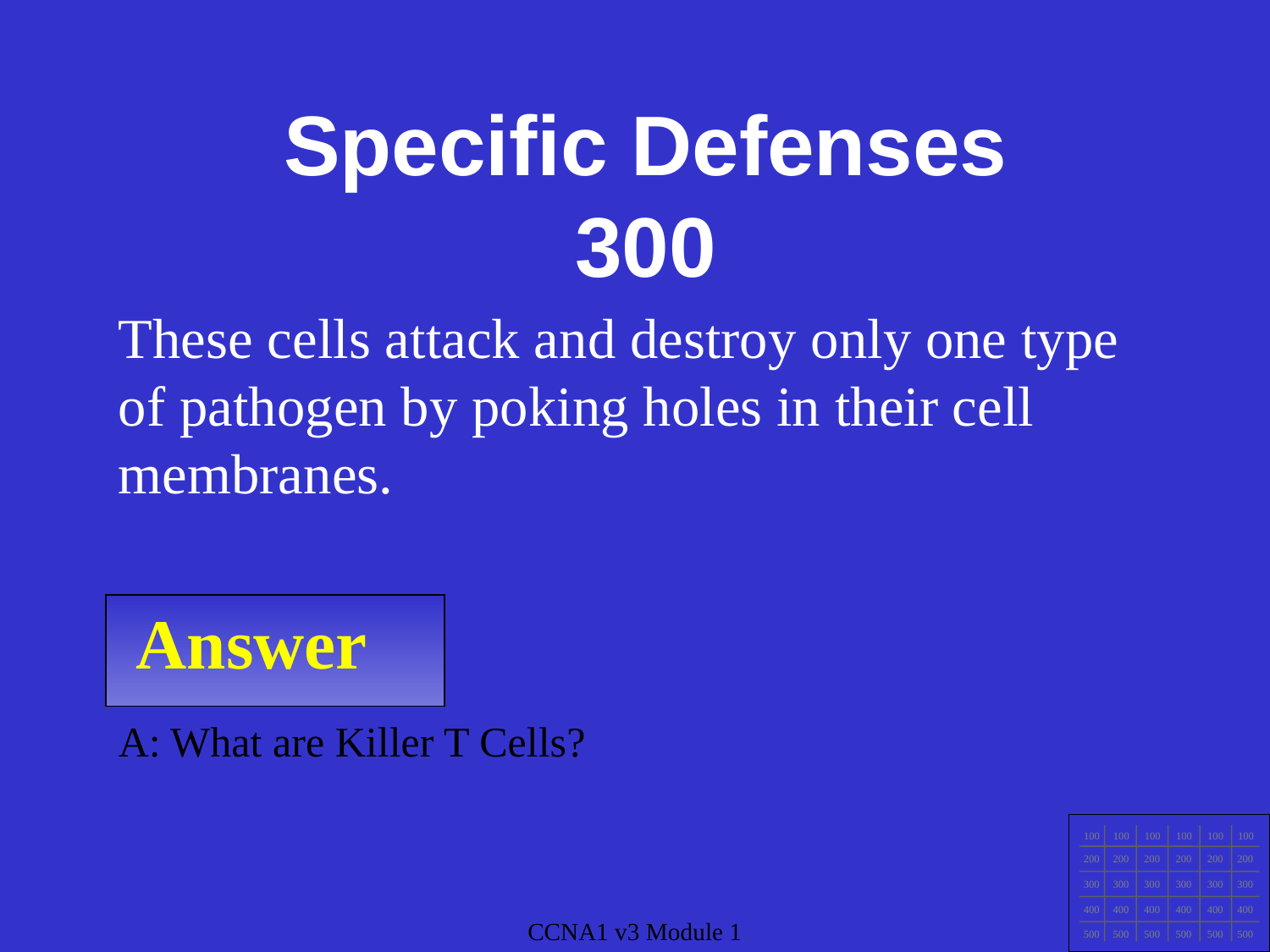

Specific Defenses
300
These cells attack and destroy only one type of pathogen by poking holes in their cell membranes.
Answer

A: What are Killer T Cells?

100
100
100
100
100
100

200
200
200
200
200
200

300
300
300
300
300
300

400
400
400
400
400
400

500
500
500
500
500
500

CCNA1 v3 Module 1
CCNA1 v3 Module 1